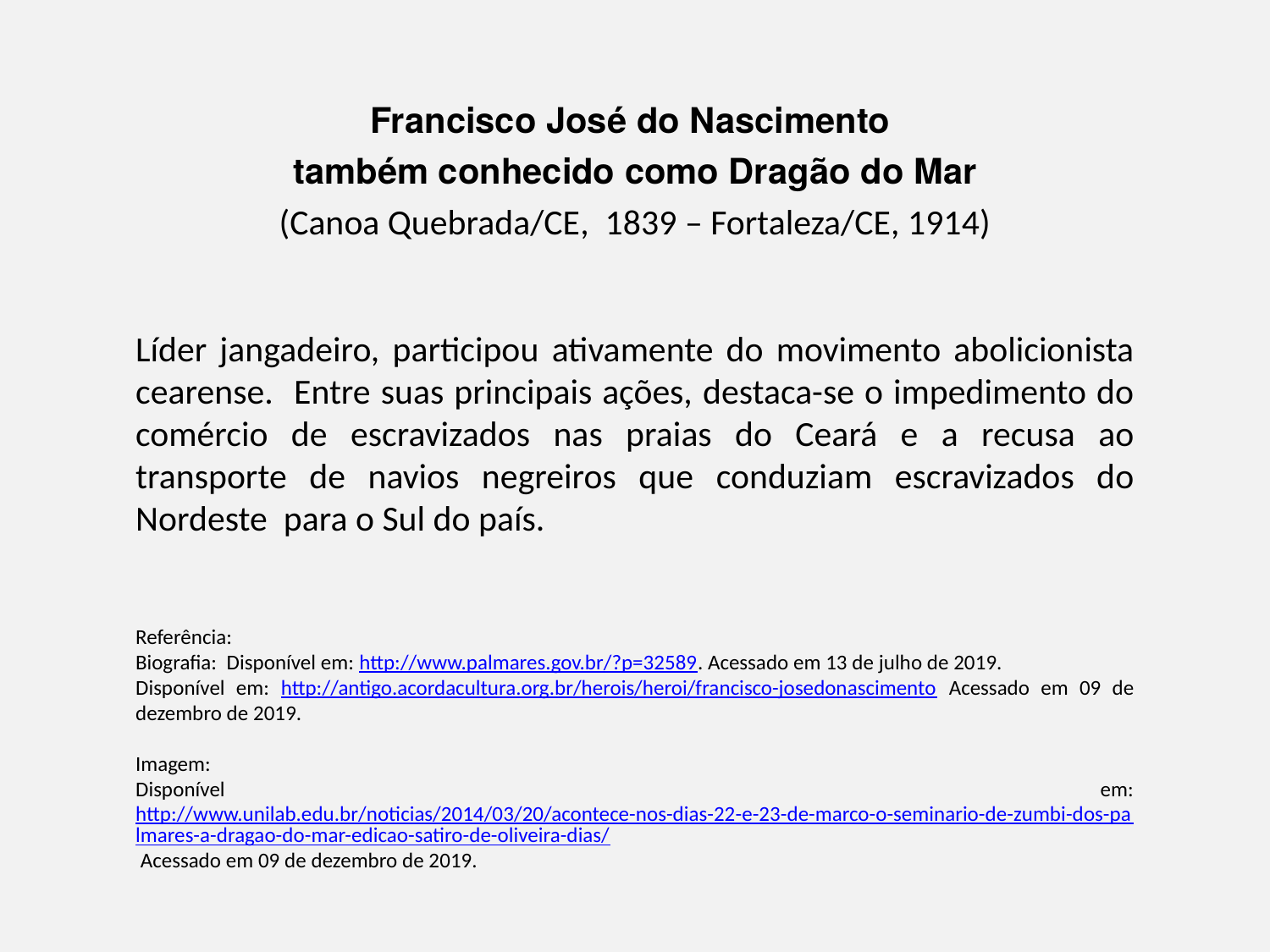

Francisco José do Nascimento
também conhecido como Dragão do Mar
(Canoa Quebrada/CE,  1839 – Fortaleza/CE, 1914)

Líder jangadeiro, participou ativamente do movimento abolicionista cearense.  Entre suas principais ações, destaca-se o impedimento do comércio de escravizados nas praias do Ceará e a recusa ao transporte de navios negreiros que conduziam escravizados do Nordeste  para o Sul do país.

Referência:
Biografia:  Disponível em: http://www.palmares.gov.br/?p=32589. Acessado em 13 de julho de 2019.
Disponível em: http://antigo.acordacultura.org.br/herois/heroi/francisco-josedonascimento Acessado em 09 de dezembro de 2019.

Imagem:
Disponível em: http://www.unilab.edu.br/noticias/2014/03/20/acontece-nos-dias-22-e-23-de-marco-o-seminario-de-zumbi-dos-palmares-a-dragao-do-mar-edicao-satiro-de-oliveira-dias/ Acessado em 09 de dezembro de 2019.